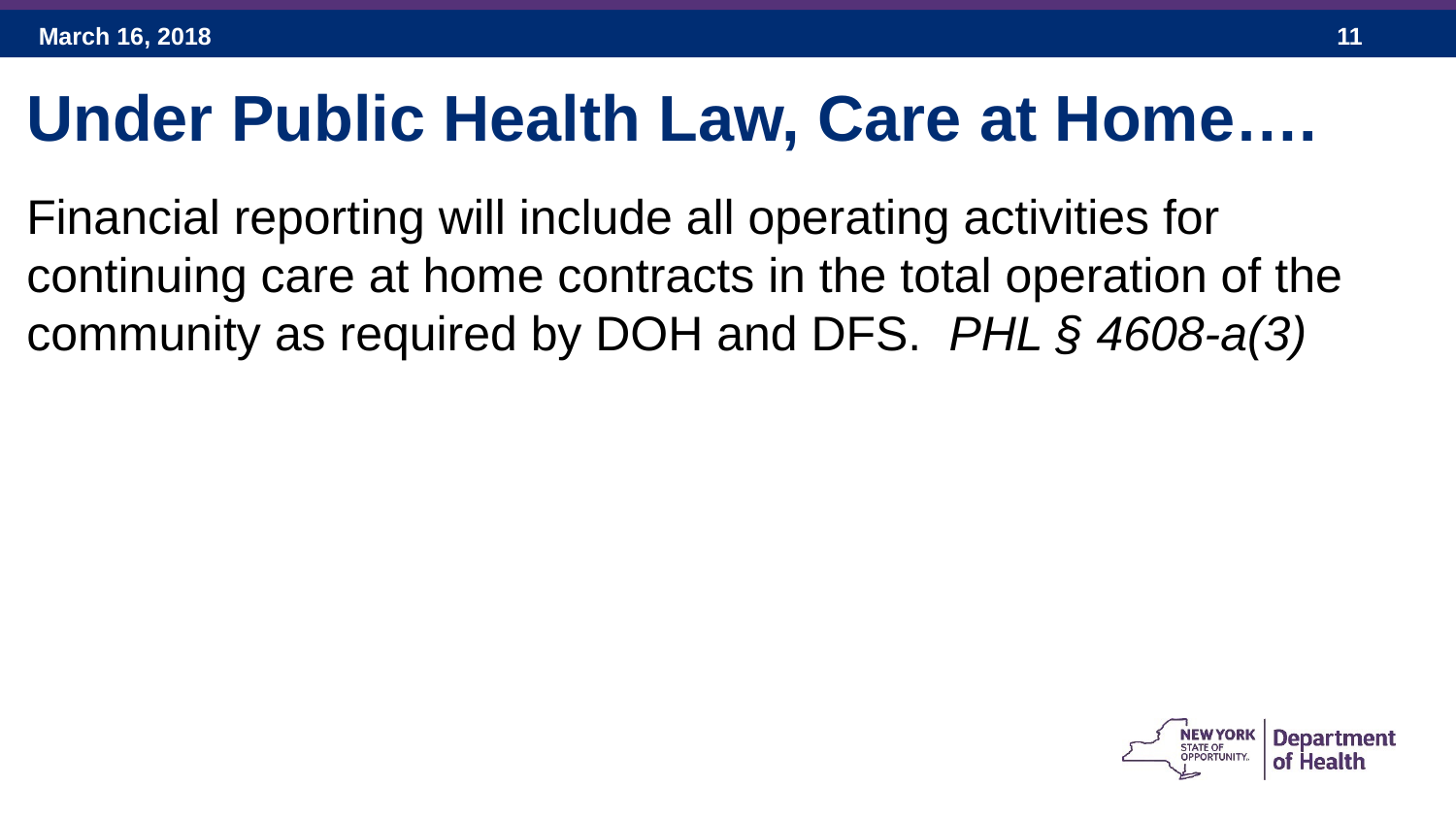

Under Public Health Law, Care at Home….
Financial reporting will include all operating activities for continuing care at home contracts in the total operation of the community as required by DOH and DFS.  PHL § 4608-a(3)